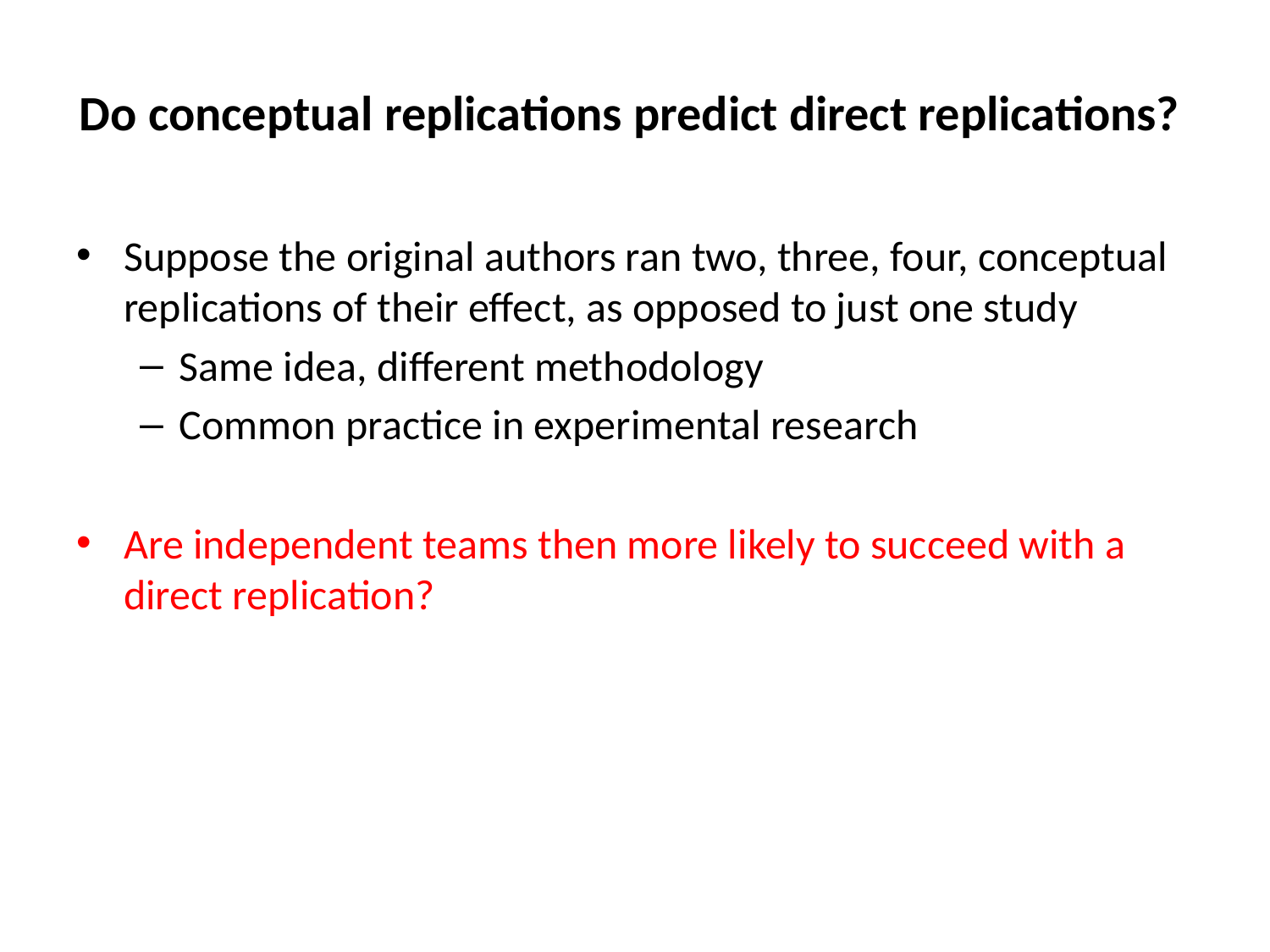

# Do conceptual replications predict direct replications?
Suppose the original authors ran two, three, four, conceptual replications of their effect, as opposed to just one study
Same idea, different methodology
Common practice in experimental research

Are independent teams then more likely to succeed with a direct replication?